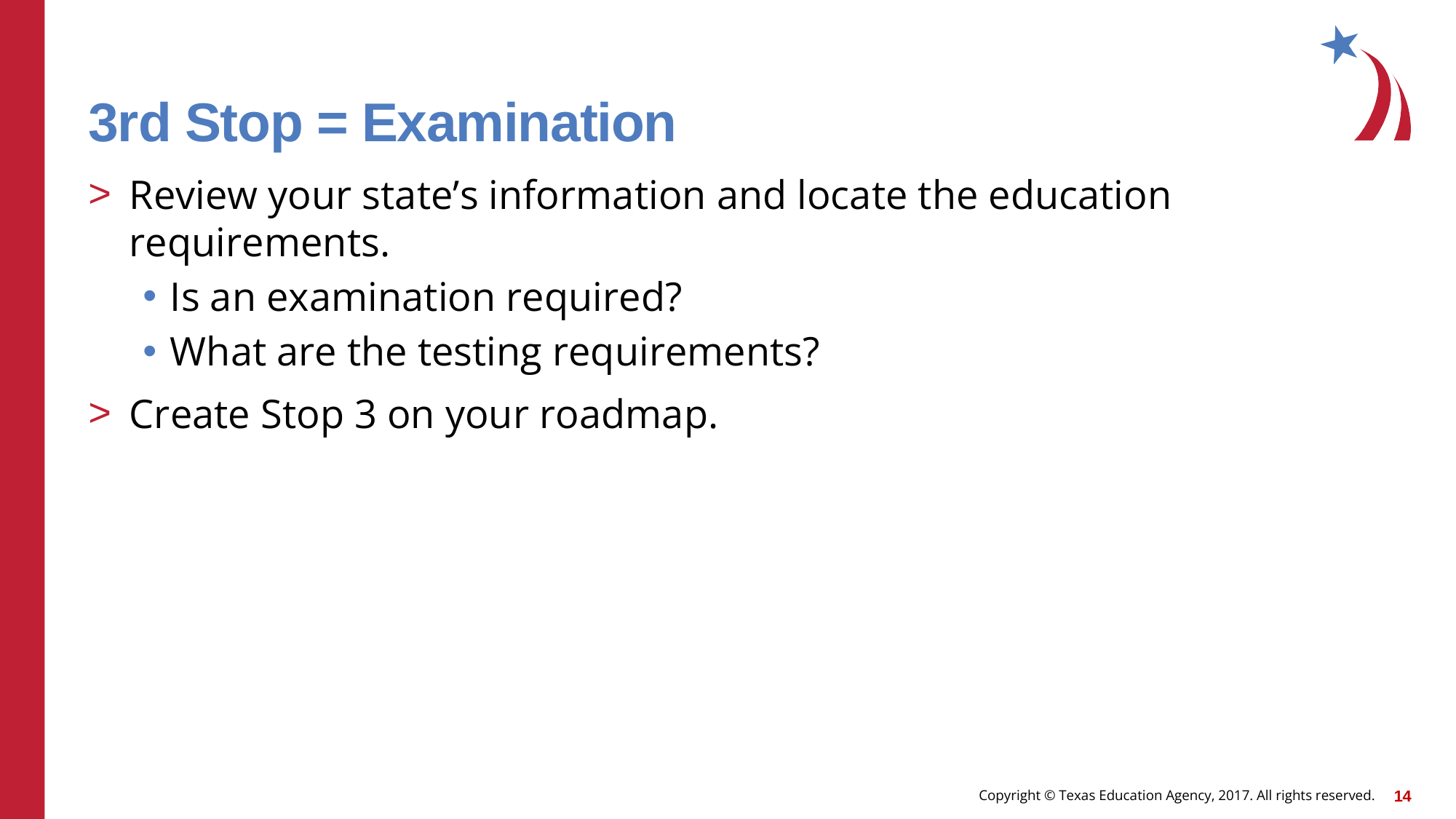

# 3rd Stop = Examination
Review your state’s information and locate the education requirements.
Is an examination required?
What are the testing requirements?
Create Stop 3 on your roadmap.